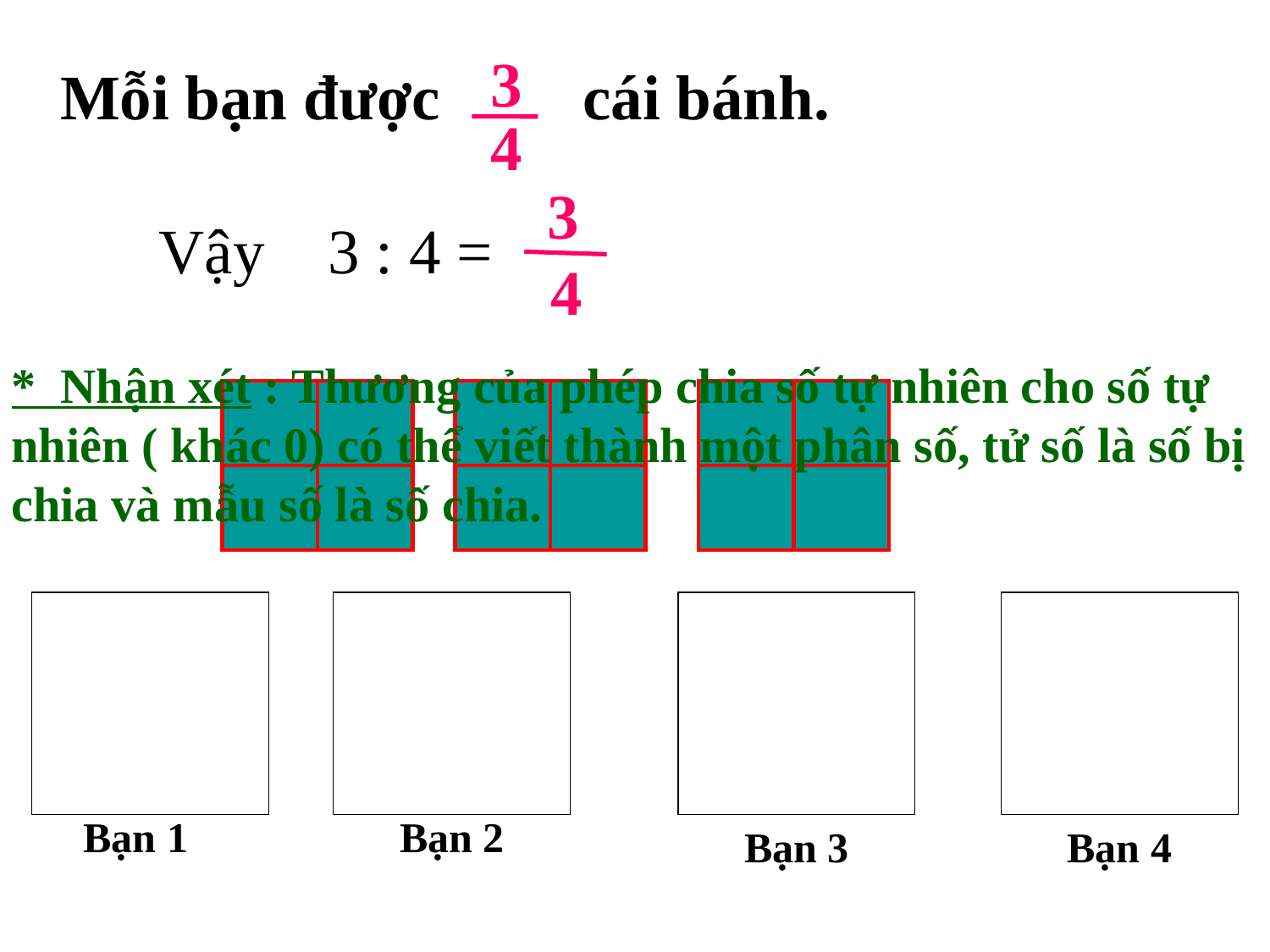

3
 4

 Mỗi bạn được         cái bánh.
3
Vậy    3 : 4 =
 4

*  Nhận xét : Thương của phép chia số tự nhiên cho số tự  nhiên ( khác 0) có thể viết thành một phân số, tử số là số bị chia và mẫu số là số chia.

Bạn 1
Bạn 2
Bạn 3
Bạn 4